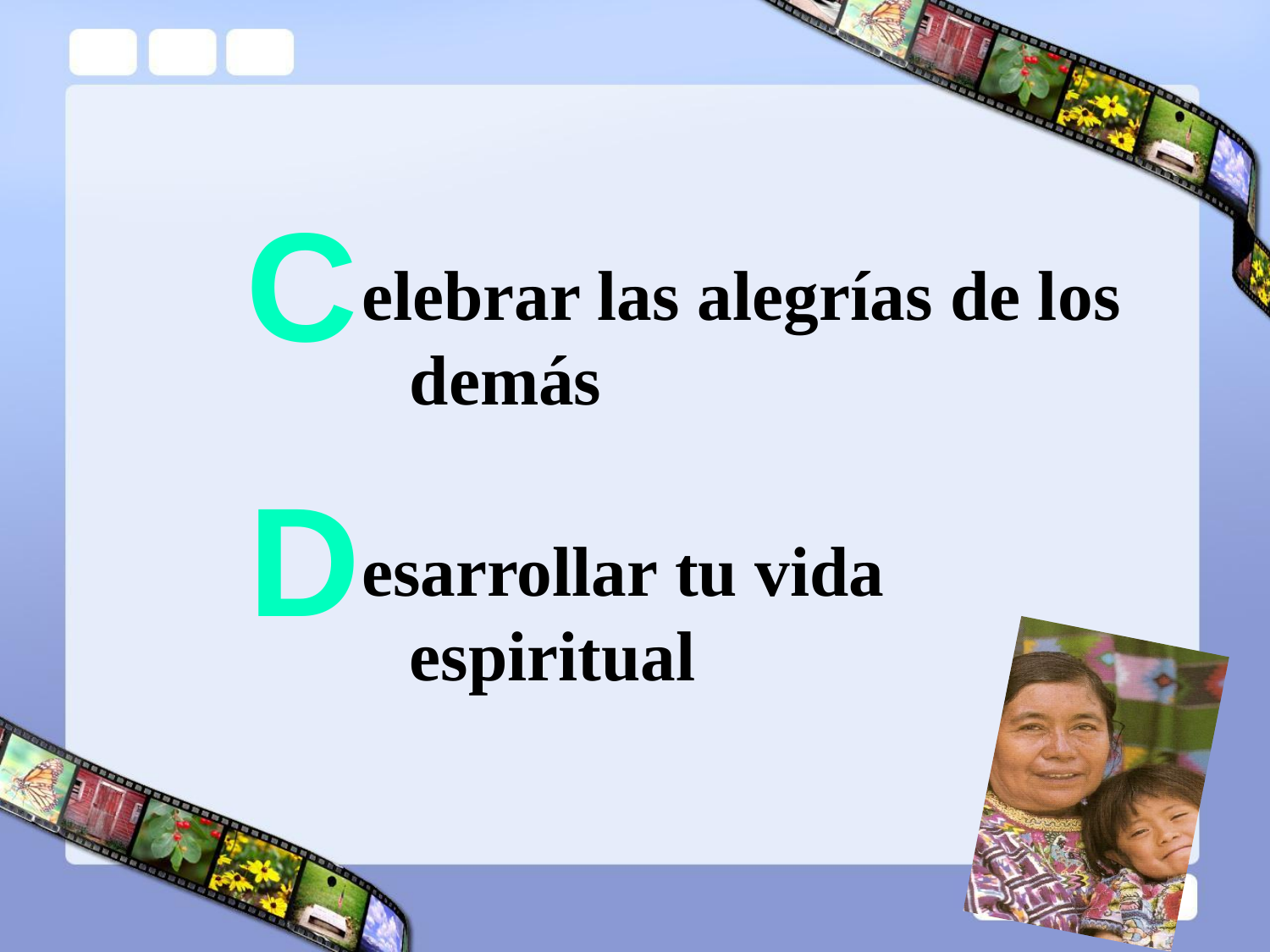

C
elebrar las alegrías de los demás

esarrollar tu vida espiritual

D